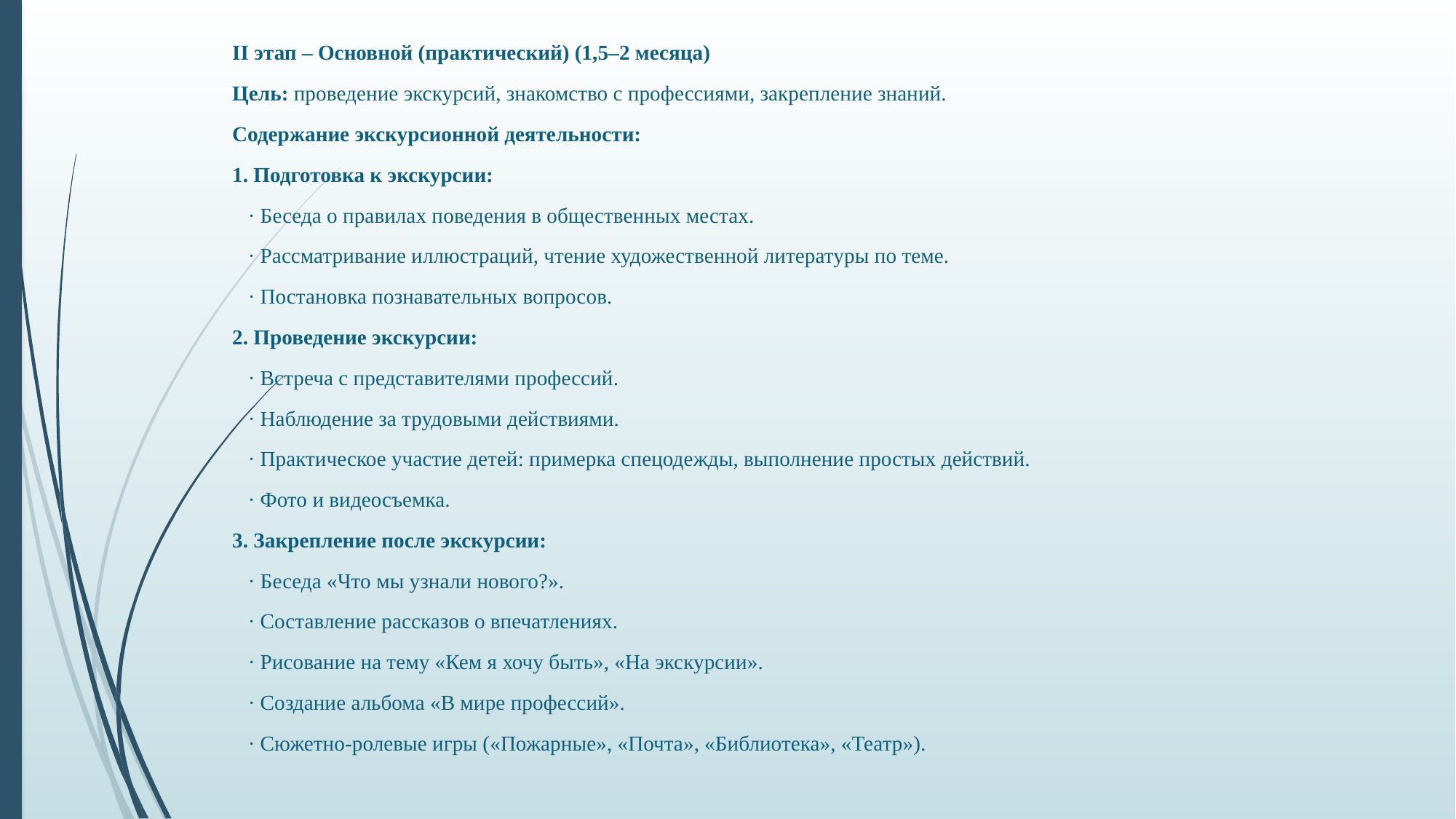

II этап – Основной (практический) (1,5–2 месяца)
Цель: проведение экскурсий, знакомство с профессиями, закрепление знаний.
Содержание экскурсионной деятельности:
1. Подготовка к экскурсии:
   · Беседа о правилах поведения в общественных местах.
   · Рассматривание иллюстраций, чтение художественной литературы по теме.
   · Постановка познавательных вопросов.
2. Проведение экскурсии:
   · Встреча с представителями профессий.
   · Наблюдение за трудовыми действиями.
   · Практическое участие детей: примерка спецодежды, выполнение простых действий.
   · Фото и видеосъемка.
3. Закрепление после экскурсии:
   · Беседа «Что мы узнали нового?».
   · Составление рассказов о впечатлениях.
   · Рисование на тему «Кем я хочу быть», «На экскурсии».
   · Создание альбома «В мире профессий».
   · Сюжетно-ролевые игры («Пожарные», «Почта», «Библиотека», «Театр»).